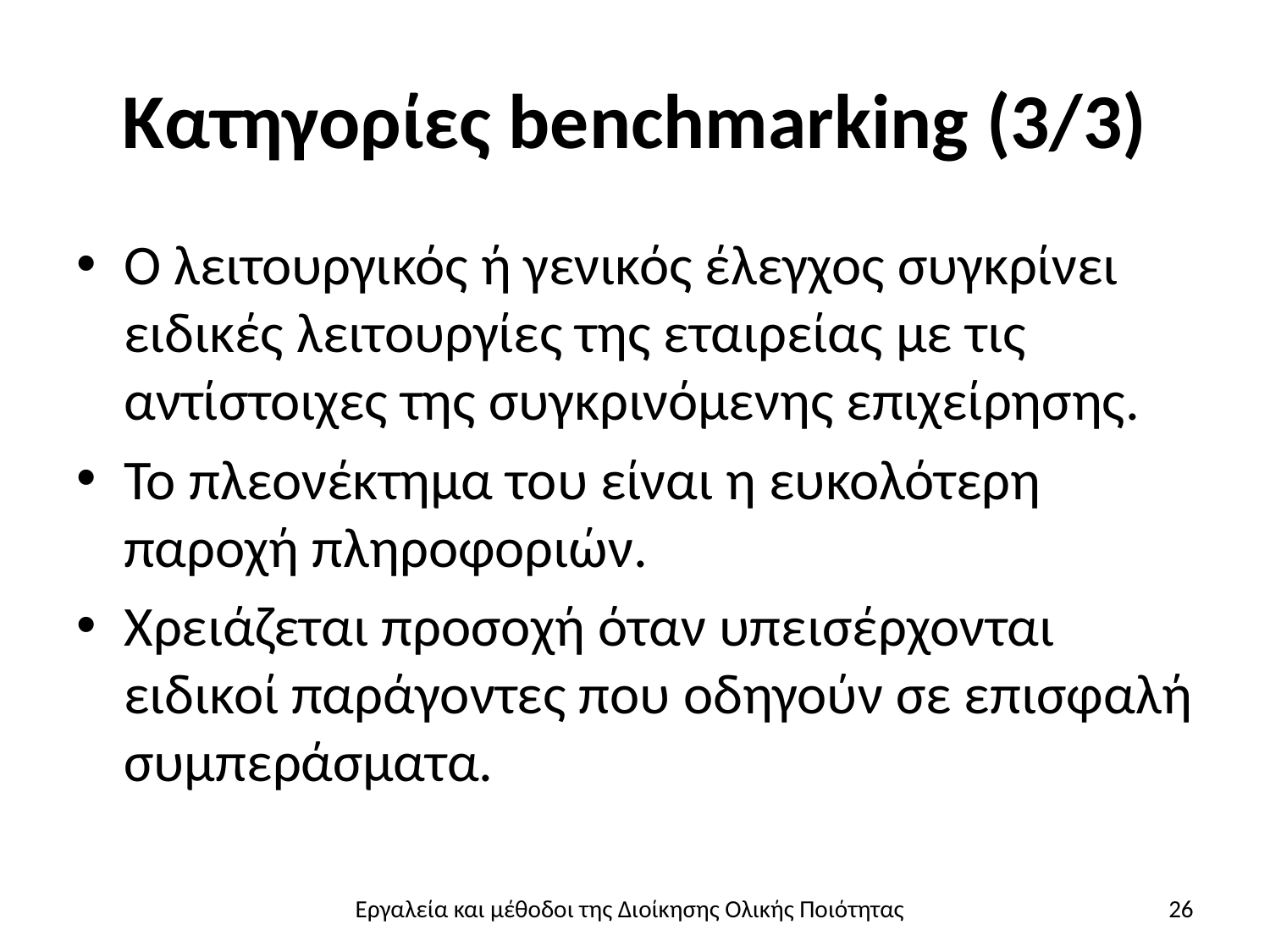

# Κατηγορίες benchmarking (3/3)
Ο λειτουργικός ή γενικός έλεγχος συγκρίνει ειδικές λειτουργίες της εταιρείας με τις αντίστοιχες της συγκρινόμενης επιχείρησης.
Το πλεονέκτημα του είναι η ευκολότερη παροχή πληροφοριών.
Χρειάζεται προσοχή όταν υπεισέρχονται ειδικοί παράγοντες που οδηγούν σε επισφαλή συμπεράσματα.
Εργαλεία και μέθοδοι της Διοίκησης Ολικής Ποιότητας
26